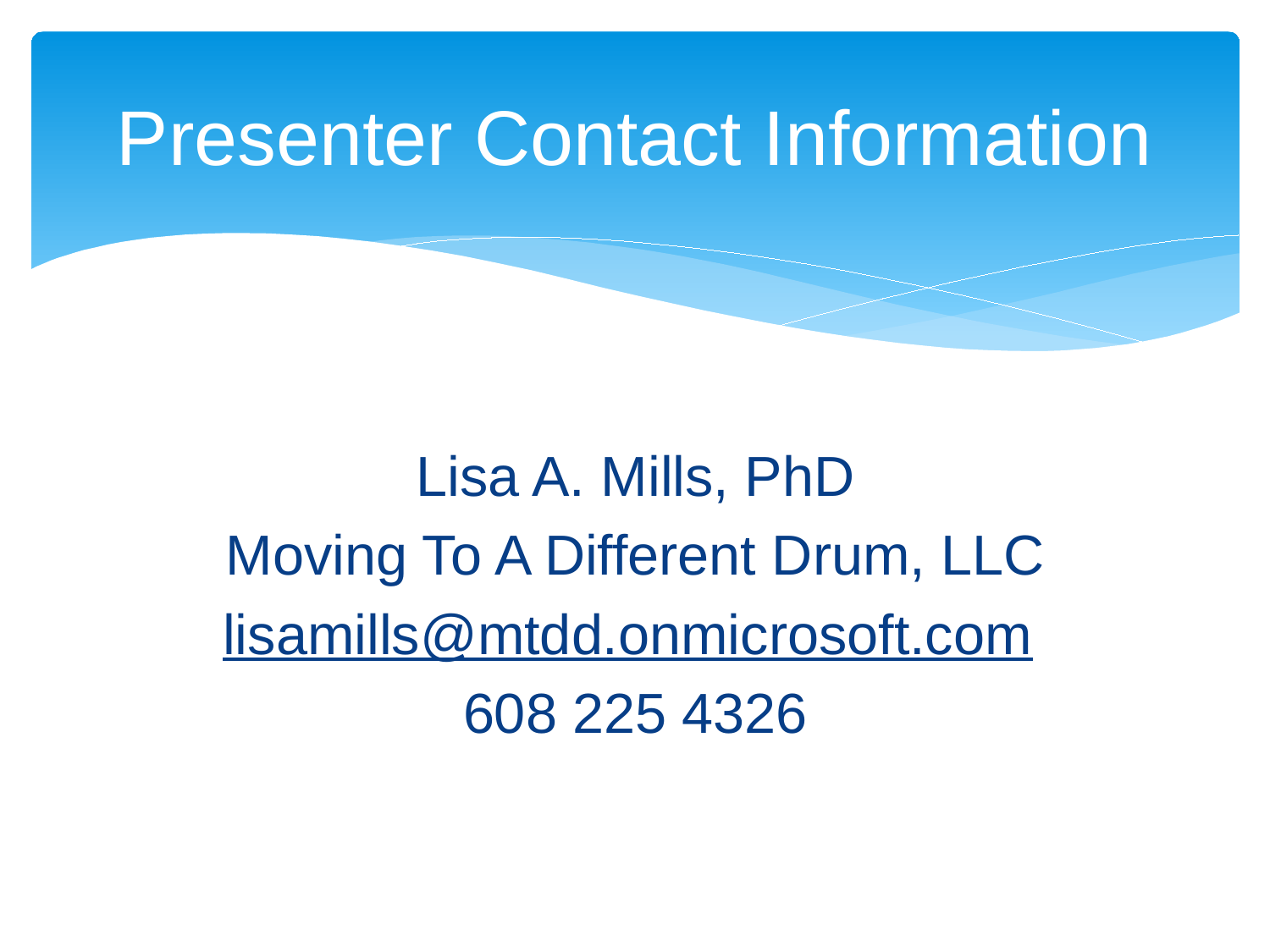

# Presenter Contact Information

Lisa A. Mills, PhD
Moving To A Different Drum, LLC
lisamills@mtdd.onmicrosoft.com
608 225 4326